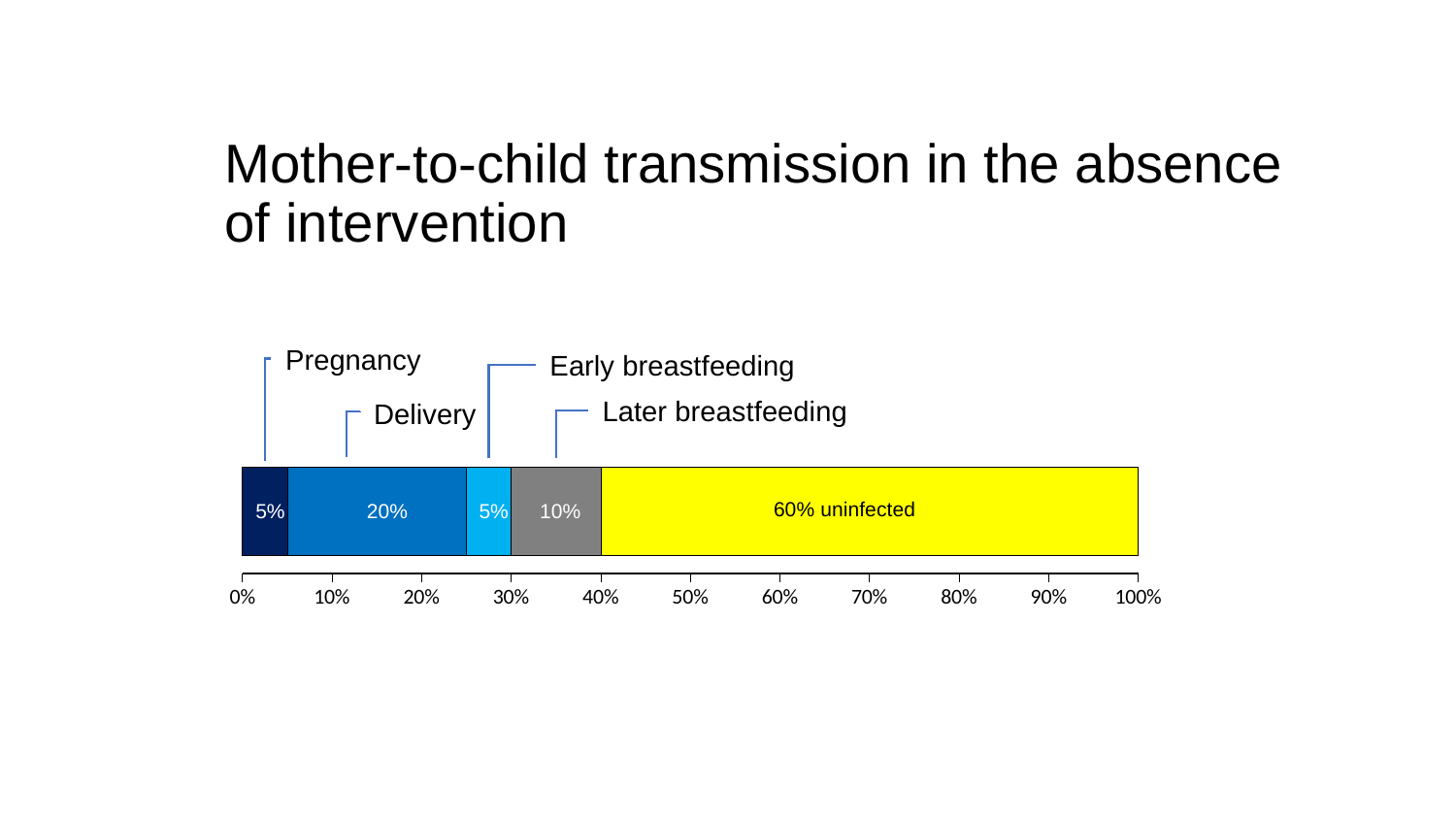

# Mother-to-child transmission in the absence of intervention
Pregnancy
Early breastfeeding
Later breastfeeding
Delivery

### Chart

| Category |  |  |  |  |  |
|---|---|---|---|---|---|
60% uninfected
5%
20%
5%
10%